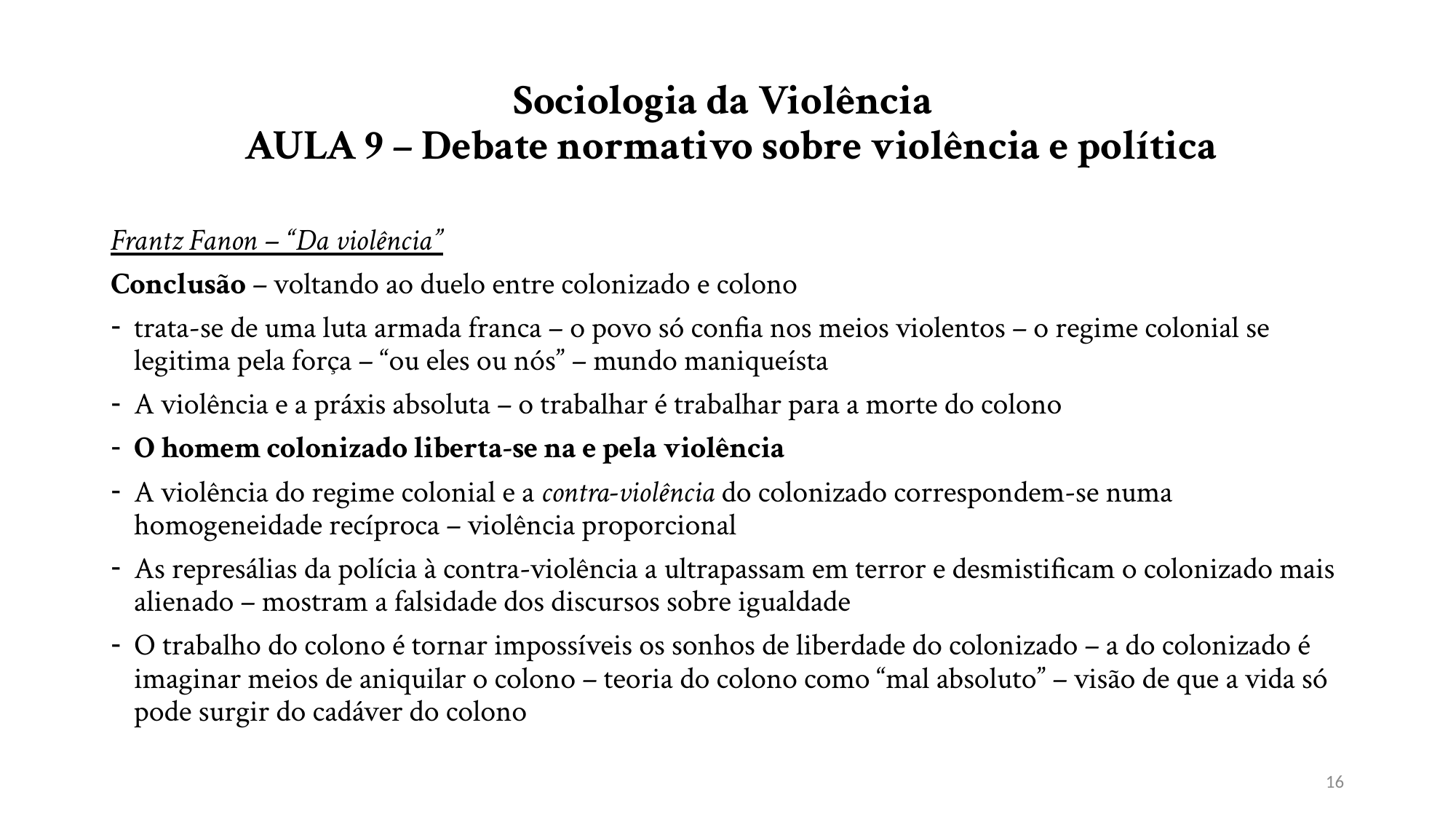

# Sociologia da Violência  AULA 9 – Debate normativo sobre violência e política
Frantz Fanon – “Da violência”
Conclusão – voltando ao duelo entre colonizado e colono
trata-se de uma luta armada franca – o povo só confia nos meios violentos – o regime colonial se legitima pela força – “ou eles ou nós” – mundo maniqueísta
A violência e a práxis absoluta – o trabalhar é trabalhar para a morte do colono
O homem colonizado liberta-se na e pela violência
A violência do regime colonial e a contra-violência do colonizado correspondem-se numa homogeneidade recíproca – violência proporcional
As represálias da polícia à contra-violência a ultrapassam em terror e desmistificam o colonizado mais alienado – mostram a falsidade dos discursos sobre igualdade
O trabalho do colono é tornar impossíveis os sonhos de liberdade do colonizado – a do colonizado é imaginar meios de aniquilar o colono – teoria do colono como “mal absoluto” – visão de que a vida só pode surgir do cadáver do colono

16